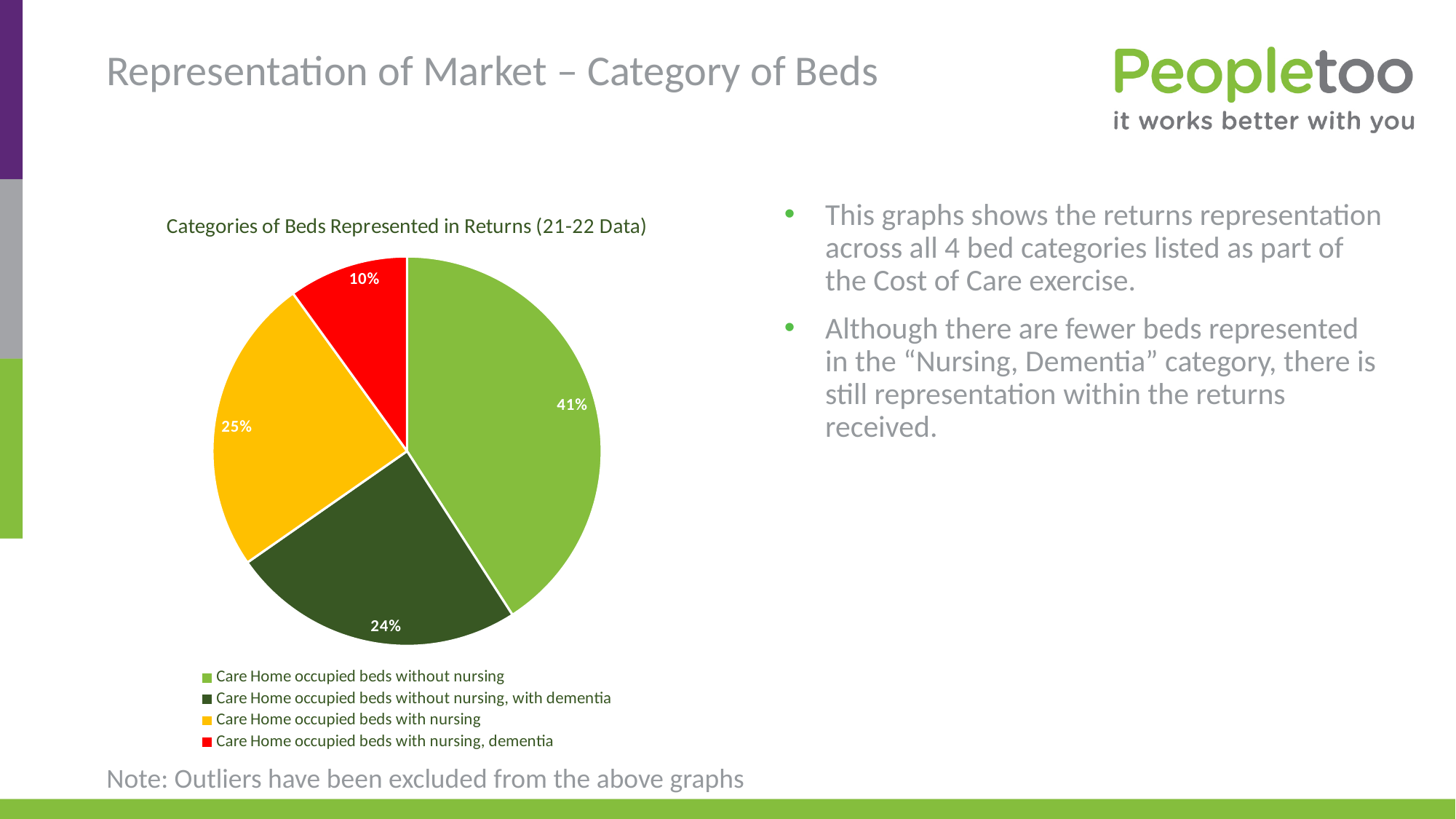

# Representation of Market – Category of Beds

### Chart: Categories of Beds Represented in Returns (21-22 Data)

| Category |  |
|---|---|
| Care Home occupied beds without nursing | 1026.667053195561 |
| Care Home occupied beds without nursing, with dementia | 613.1399502487562 |
| Care Home occupied beds with nursing | 620.7563298890162 |
| Care Home occupied beds with nursing, dementia | 250.26000000000013 |
This graphs shows the returns representation across all 4 bed categories listed as part of the Cost of Care exercise.
Although there are fewer beds represented in the “Nursing, Dementia” category, there is still representation within the returns received.

Note: Outliers have been excluded from the above graphs